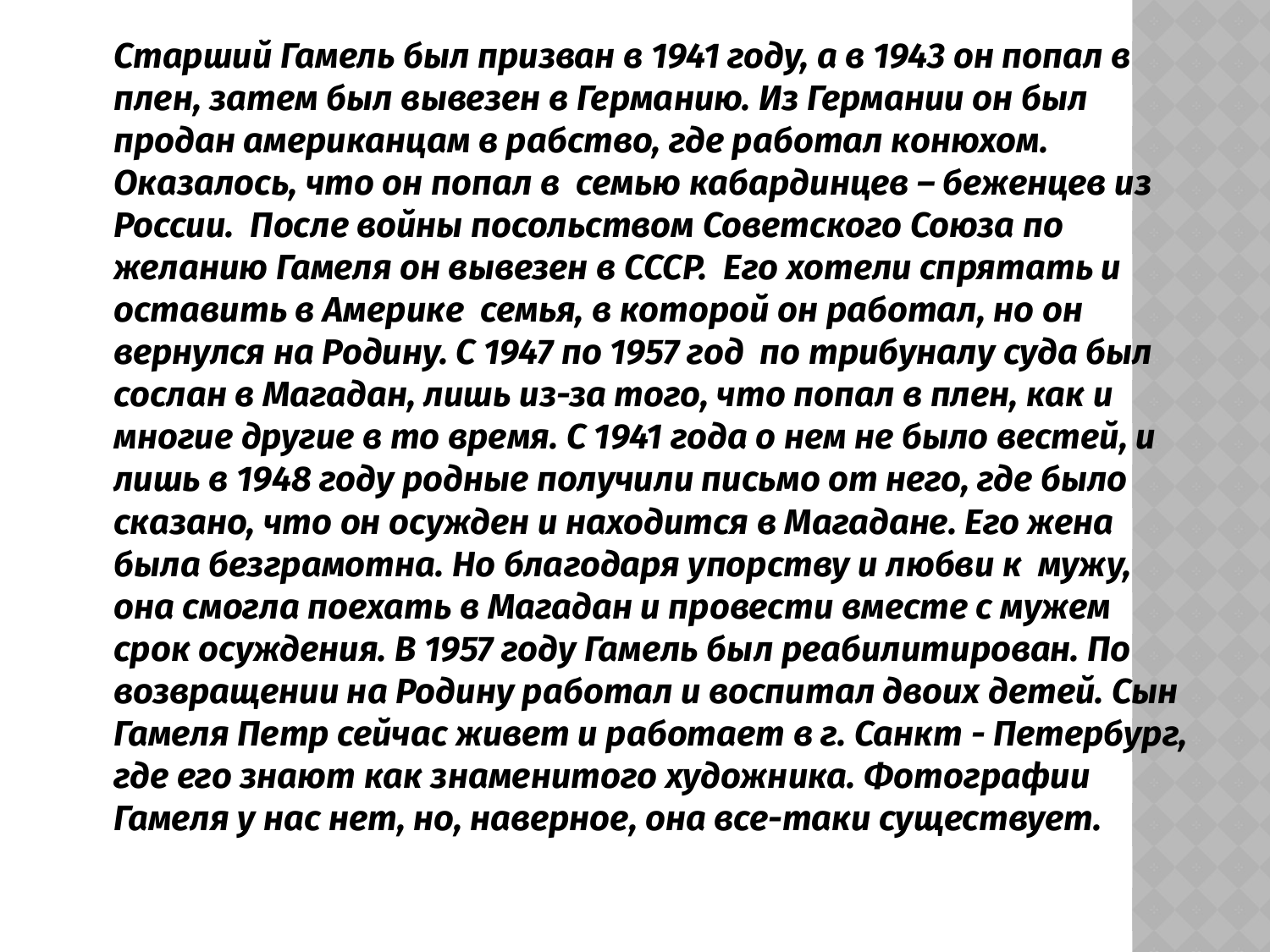

Старший Гамель был призван в 1941 году, а в 1943 он попал в плен, затем был вывезен в Германию. Из Германии он был продан американцам в рабство, где работал конюхом. Оказалось, что он попал в  семью кабардинцев – беженцев из России.  После войны посольством Советского Союза по желанию Гамеля он вывезен в СССР.  Его хотели спрятать и оставить в Америке  семья, в которой он работал, но он  вернулся на Родину. С 1947 по 1957 год  по трибуналу суда был сослан в Магадан, лишь из-за того, что попал в плен, как и многие другие в то время. С 1941 года о нем не было вестей, и лишь в 1948 году родные получили письмо от него, где было сказано, что он осужден и находится в Магадане. Его жена была безграмотна. Но благодаря упорству и любви к  мужу, она смогла поехать в Магадан и провести вместе с мужем срок осуждения. В 1957 году Гамель был реабилитирован. По возвращении на Родину работал и воспитал двоих детей. Сын Гамеля Петр сейчас живет и работает в г. Санкт - Петербург, где его знают как знаменитого художника. Фотографии Гамеля у нас нет, но, наверное, она все-таки существует.